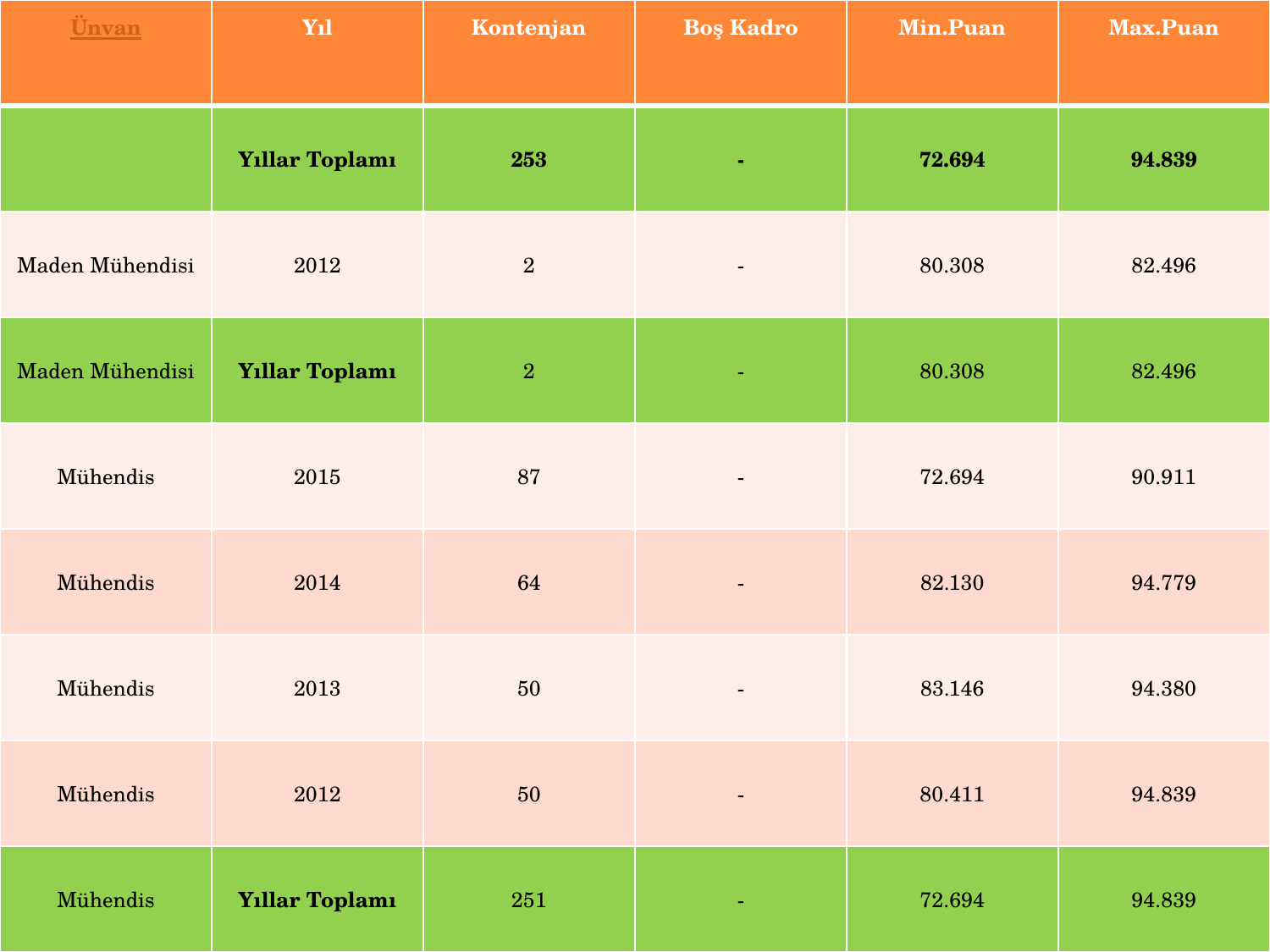

| Ünvan | Yıl | Kontenjan | Boş Kadro | Min.Puan | Max.Puan |
| --- | --- | --- | --- | --- | --- |
|  | Yıllar Toplamı | 253 | - | 72.694 | 94.839 |
| Maden Mühendisi | 2012 | 2 | - | 80.308 | 82.496 |
| Maden Mühendisi | Yıllar Toplamı | 2 | - | 80.308 | 82.496 |
| Mühendis | 2015 | 87 | - | 72.694 | 90.911 |
| Mühendis | 2014 | 64 | - | 82.130 | 94.779 |
| Mühendis | 2013 | 50 | - | 83.146 | 94.380 |
| Mühendis | 2012 | 50 | - | 80.411 | 94.839 |
| Mühendis | Yıllar Toplamı | 251 | - | 72.694 | 94.839 |